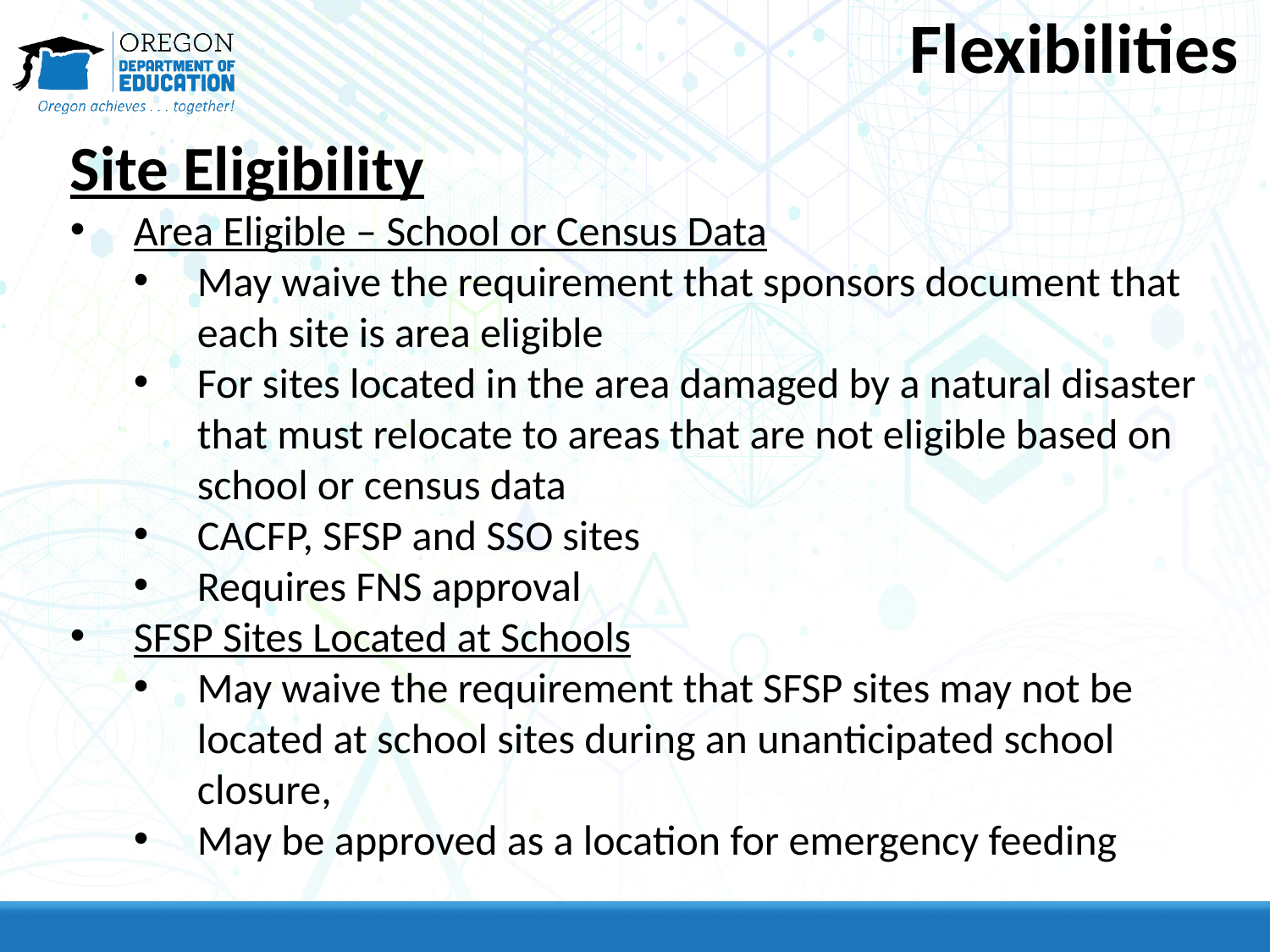

# Flexibilities
Site Eligibility
Area Eligible – School or Census Data
May waive the requirement that sponsors document that each site is area eligible
For sites located in the area damaged by a natural disaster that must relocate to areas that are not eligible based on school or census data
CACFP, SFSP and SSO sites
Requires FNS approval
SFSP Sites Located at Schools
May waive the requirement that SFSP sites may not be located at school sites during an unanticipated school closure,
May be approved as a location for emergency feeding